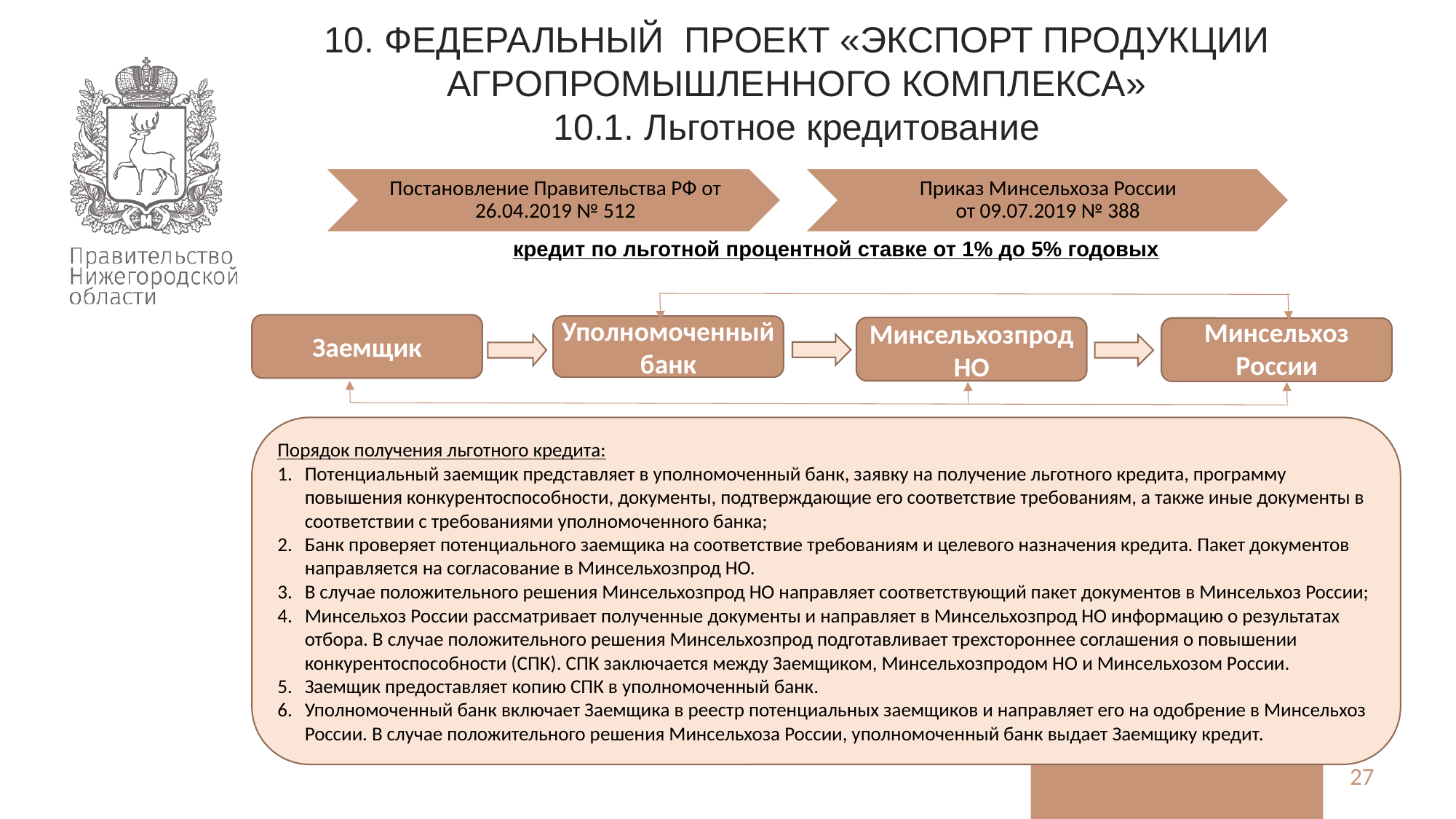

10. ФЕДЕРАЛЬНЫЙ  ПРОЕКТ «ЭКСПОРТ ПРОДУКЦИИ АГРОПРОМЫШЛЕННОГО КОМПЛЕКСА»
10.1. Льготное кредитование
Постановление Правительства РФ от 26.04.2019 № 512
Приказ Минсельхоза России
от 09.07.2019 № 388
кредит по льготной процентной ставке от 1% до 5% годовых

Заемщик
Уполномоченный банк
Минсельхозпрод НО
Минсельхоз России

Порядок получения льготного кредита:
Потенциальный заемщик представляет в уполномоченный банк, заявку на получение льготного кредита, программу повышения конкурентоспособности, документы, подтверждающие его соответствие требованиям, а также иные документы в соответствии с требованиями уполномоченного банка;
Банк проверяет потенциального заемщика на соответствие требованиям и целевого назначения кредита. Пакет документов направляется на согласование в Минсельхозпрод НО.
В случае положительного решения Минсельхозпрод НО направляет соответствующий пакет документов в Минсельхоз России;
Минсельхоз России рассматривает полученные документы и направляет в Минсельхозпрод НО информацию о результатах отбора. В случае положительного решения Минсельхозпрод подготавливает трехстороннее соглашения о повышении конкурентоспособности (СПК). СПК заключается между Заемщиком, Минсельхозпродом НО и Минсельхозом России.
Заемщик предоставляет копию СПК в уполномоченный банк.
Уполномоченный банк включает Заемщика в реестр потенциальных заемщиков и направляет его на одобрение в Минсельхоз России. В случае положительного решения Минсельхоза России, уполномоченный банк выдает Заемщику кредит.
27